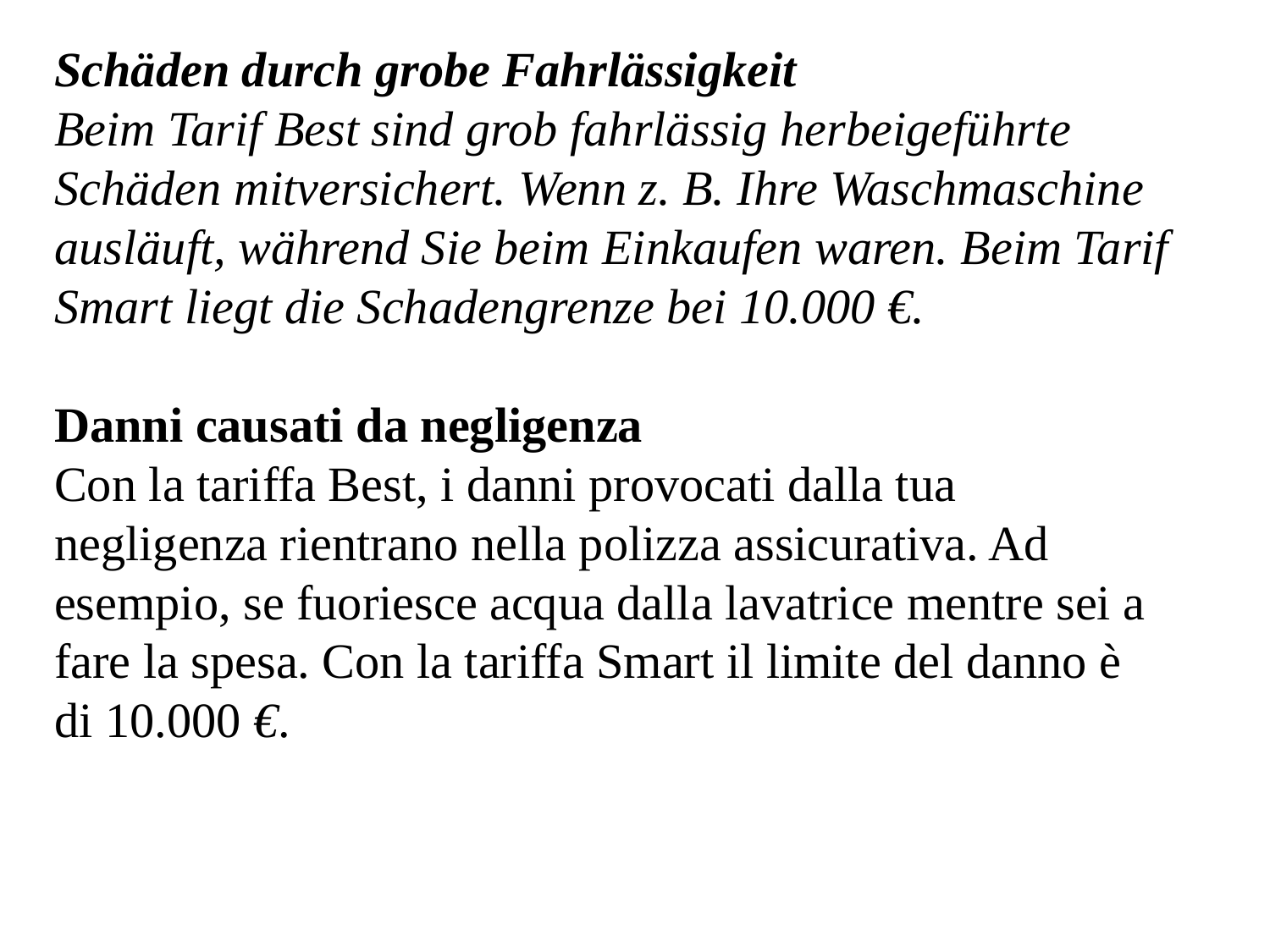

Schäden durch grobe Fahrlässigkeit
Beim Tarif Best sind grob fahrlässig herbeigeführte Schäden mitversichert. Wenn z. B. Ihre Waschmaschine ausläuft, während Sie beim Einkaufen waren. Beim Tarif Smart liegt die Schadengrenze bei 10.000 €.

Danni causati da negligenza
Con la tariffa Best, i danni provocati dalla tua negligenza rientrano nella polizza assicurativa. Ad esempio, se fuoriesce acqua dalla lavatrice mentre sei a fare la spesa. Con la tariffa Smart il limite del danno è di 10.000 €.